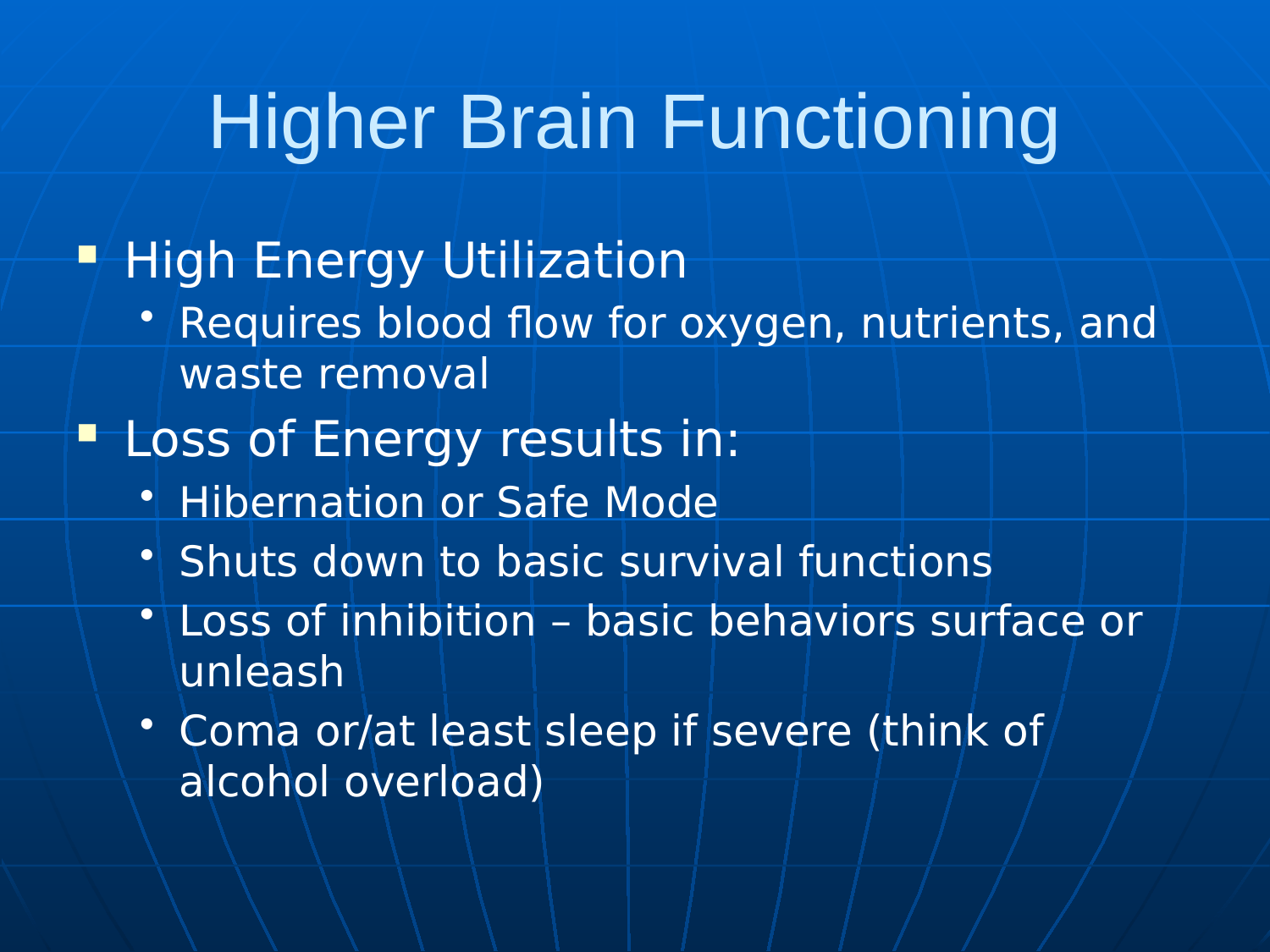

# Higher Brain Functioning
High Energy Utilization
Requires blood flow for oxygen, nutrients, and waste removal
Loss of Energy results in:
Hibernation or Safe Mode
Shuts down to basic survival functions
Loss of inhibition – basic behaviors surface or unleash
Coma or/at least sleep if severe (think of alcohol overload)